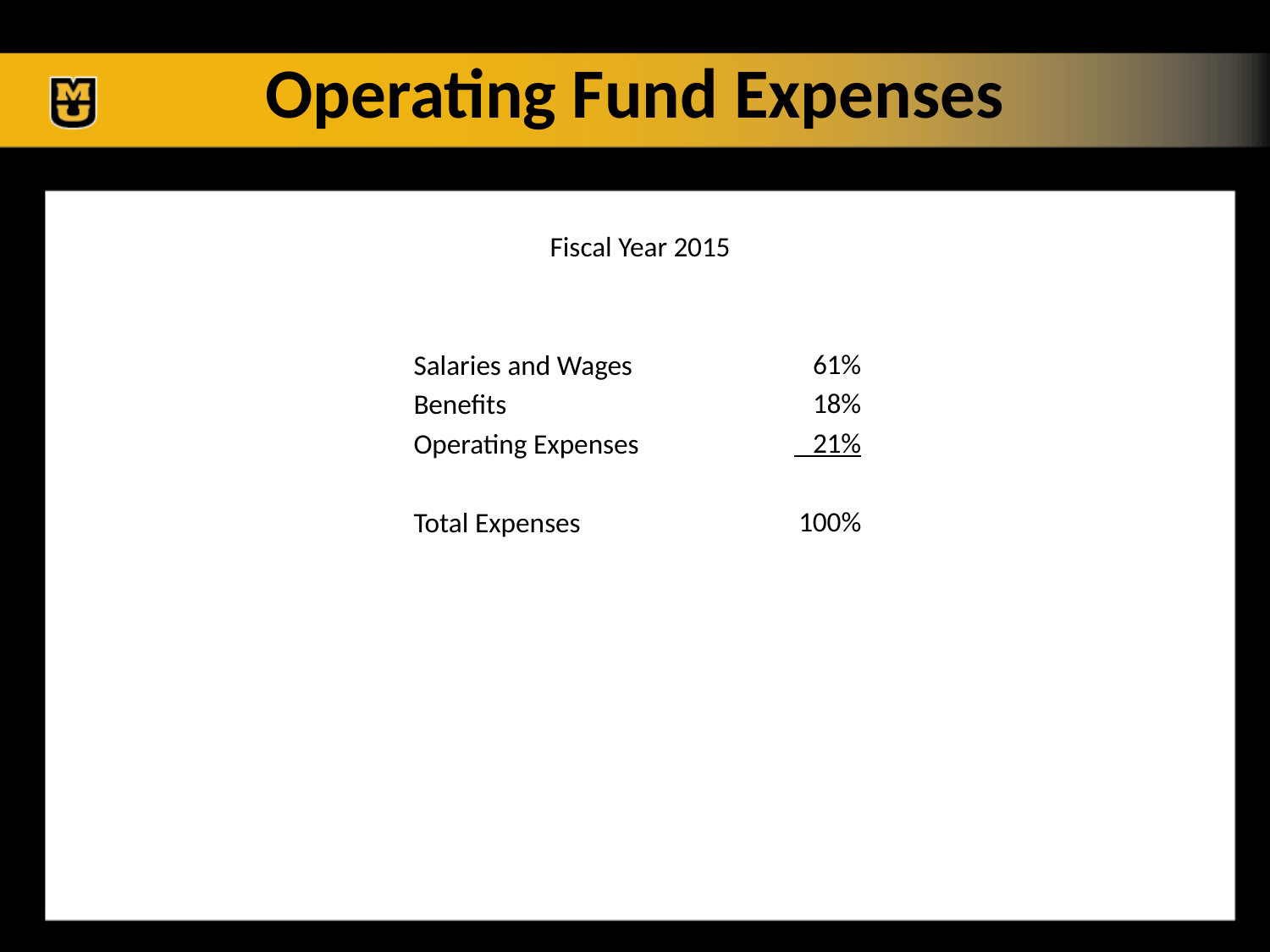

Operating Fund Expenses

61%
18%
   21%

100%
Fiscal Year 2015

	Salaries and Wages
	Benefits
	Operating Expenses

	Total Expenses